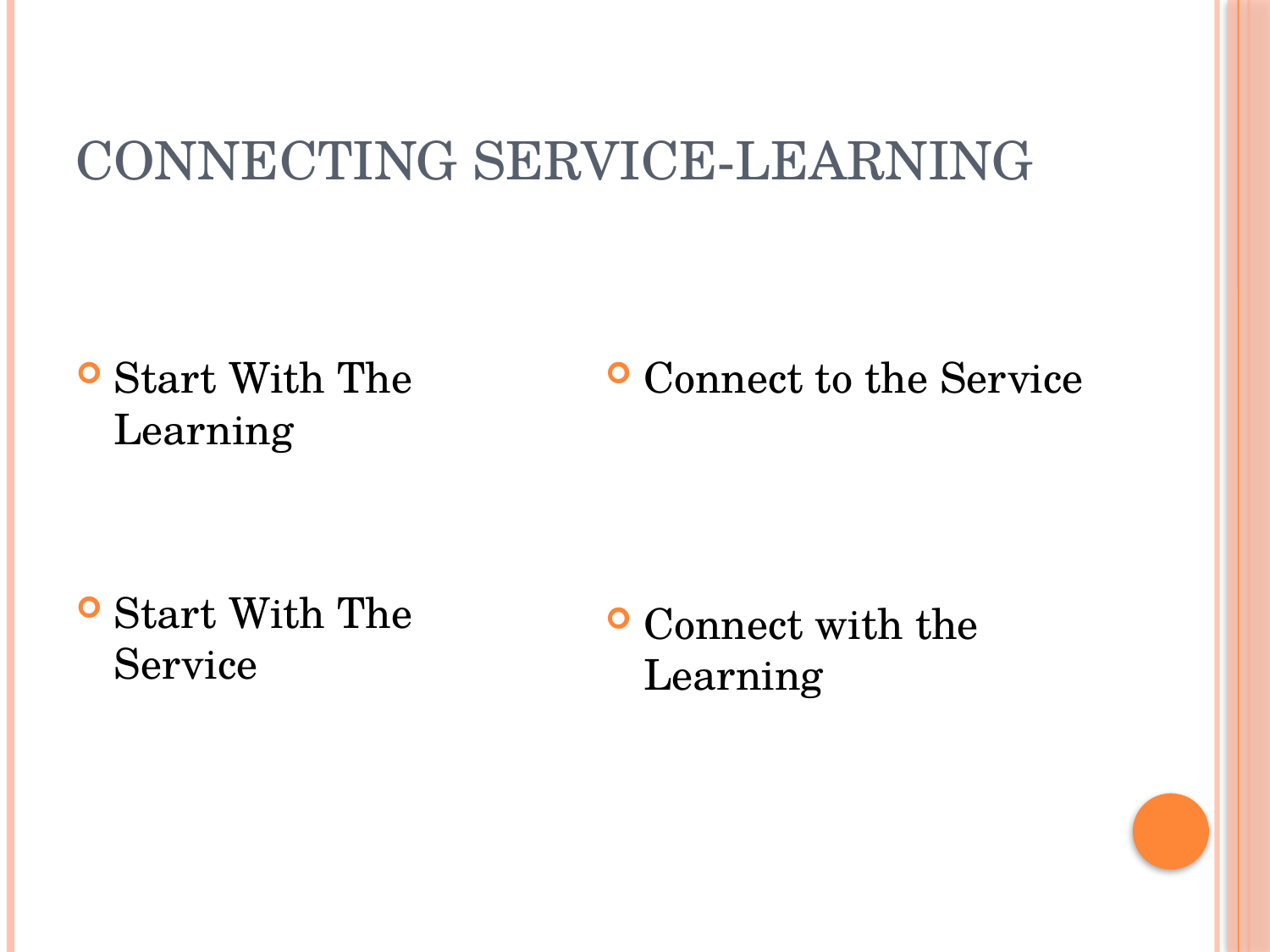

# Connecting Service-Learning

Start With The Learning

Start With The Service

Connect to the Service

Connect with the Learning